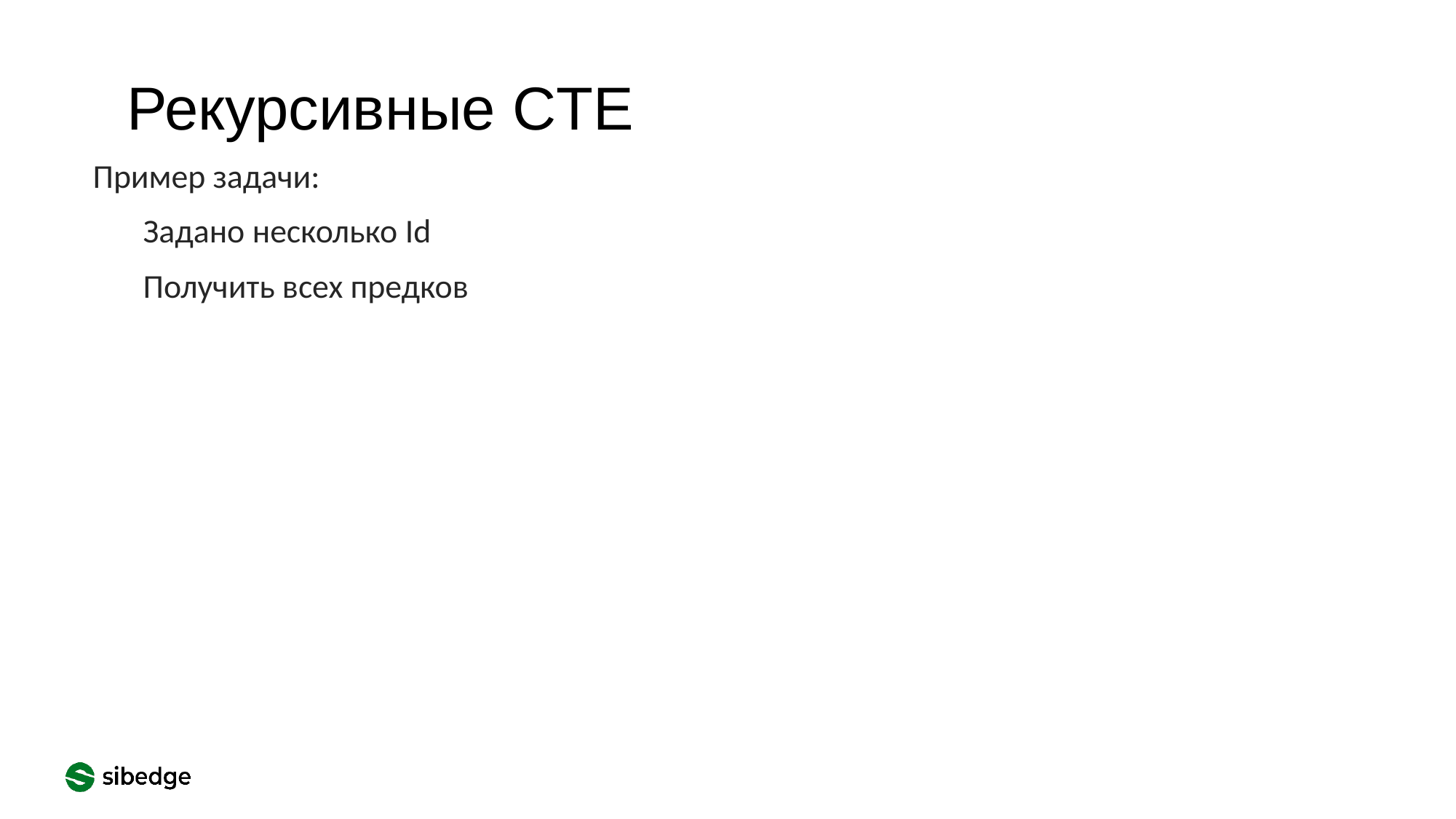

Рекурсивные CTE
Пример задачи:
Задано несколько Id
Получить всех предков